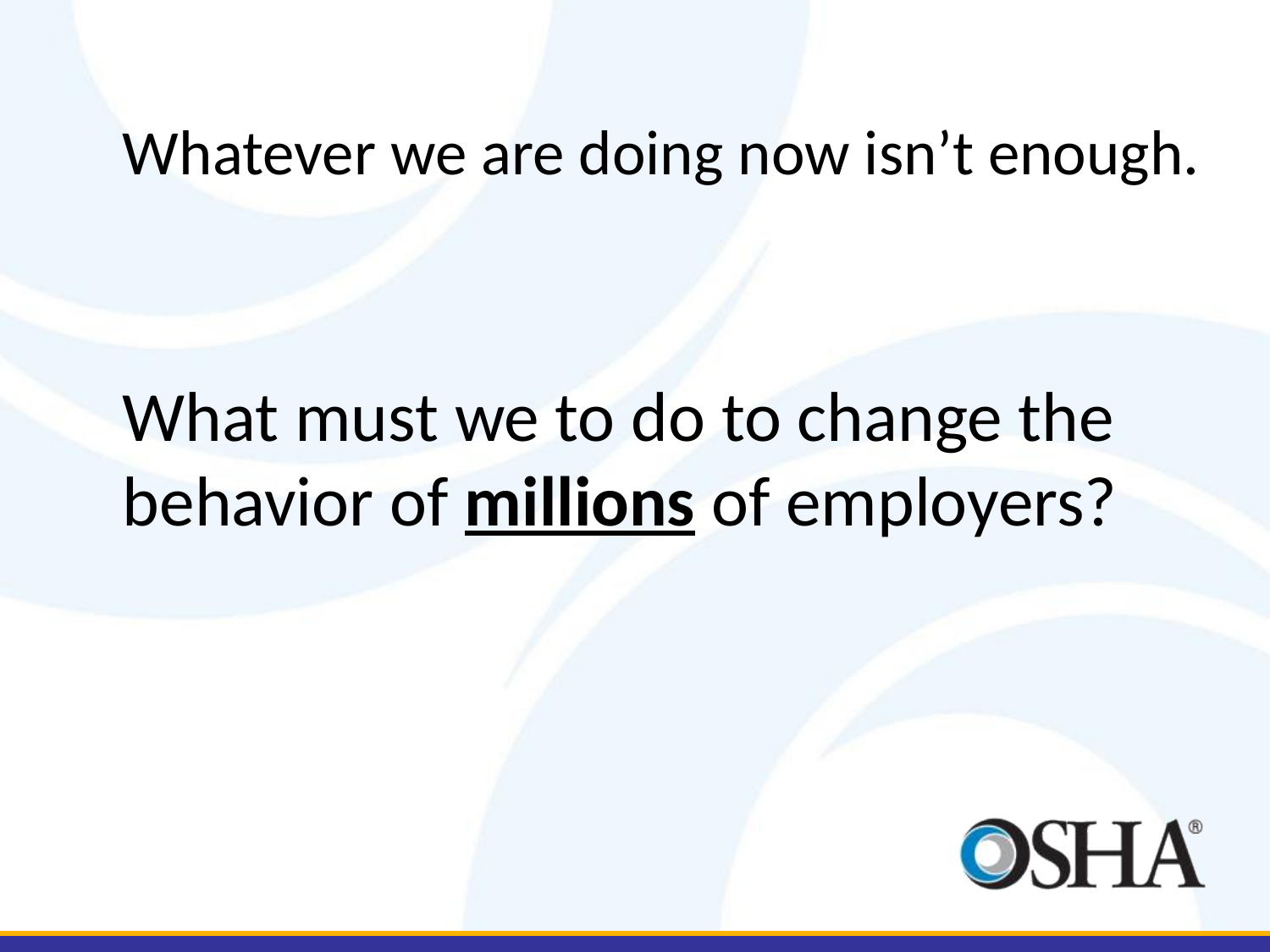

Whatever we are doing now isn’t enough.

What must we to do to change the behavior of millions of employers?